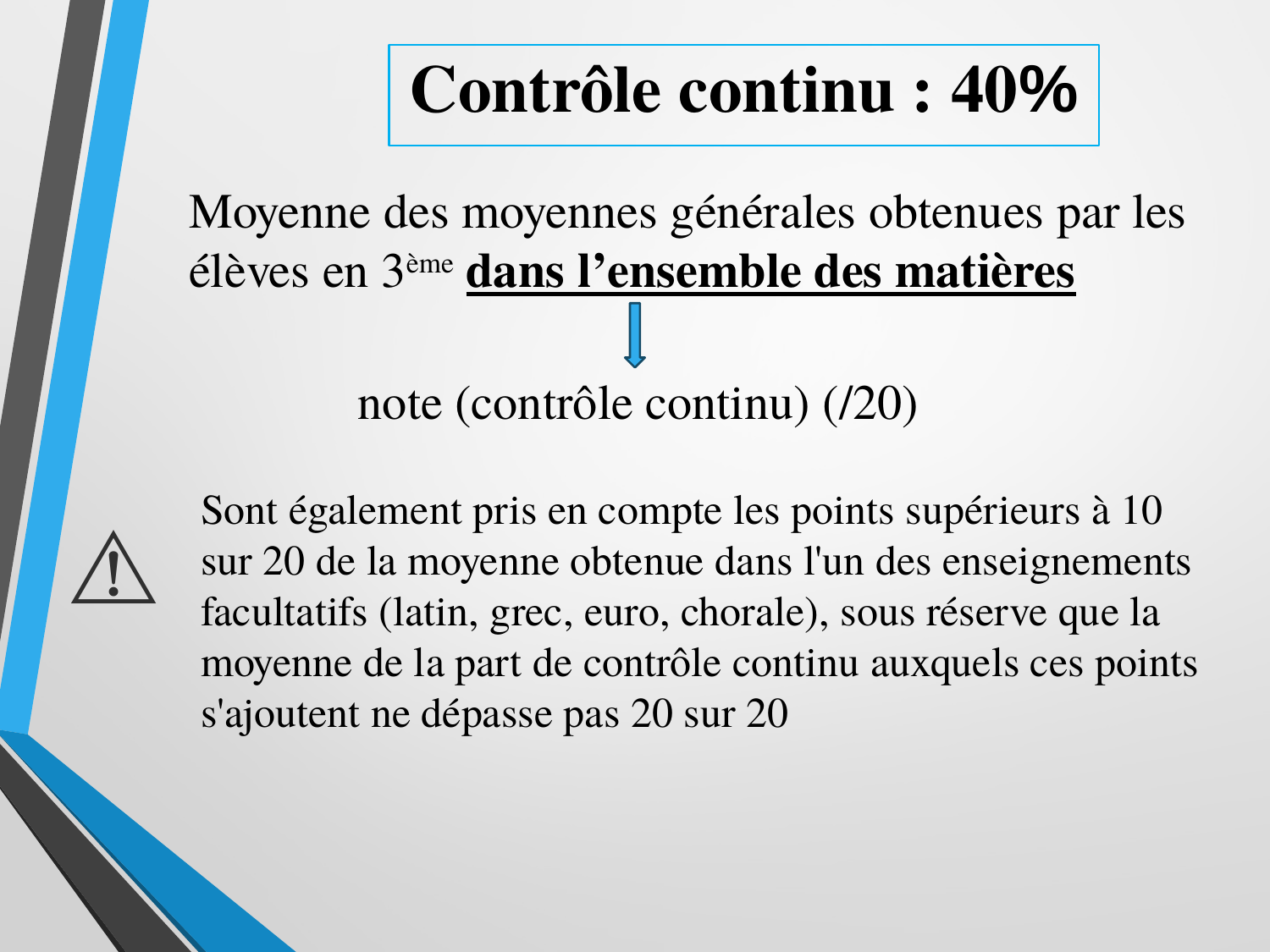

# Contrôle continu : 40%

Moyenne des moyennes générales obtenues par les élèves en 3ème dans l’ensemble des matières

note (contrôle continu) (/20)
Sont également pris en compte les points supérieurs à 10 sur 20 de la moyenne obtenue dans l'un des enseignements facultatifs (latin, grec, euro, chorale), sous réserve que la moyenne de la part de contrôle continu auxquels ces points s'ajoutent ne dépasse pas 20 sur 20
⚠